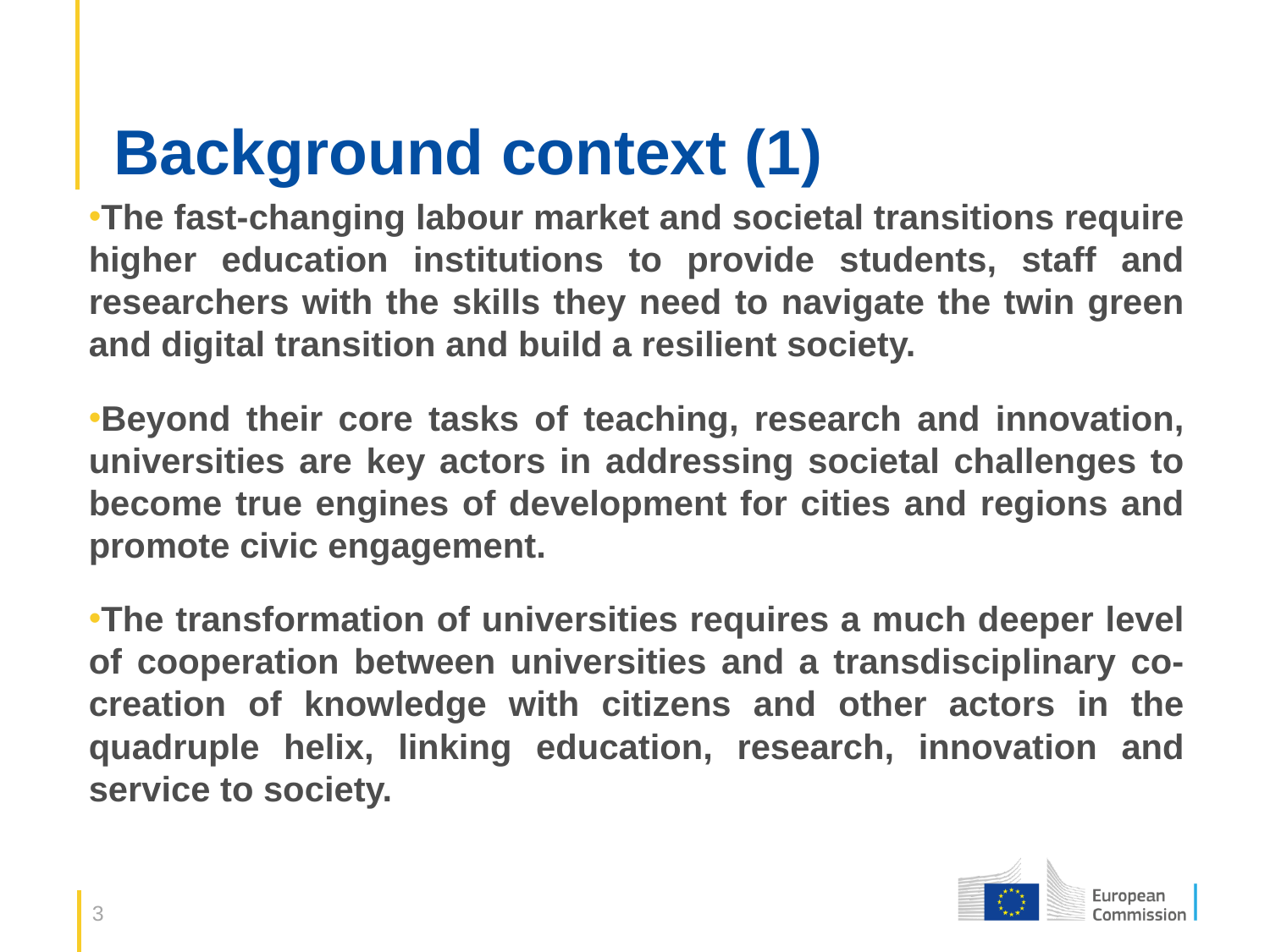

# Background context (1)
The fast-changing labour market and societal transitions require higher education institutions to provide students, staff and researchers with the skills they need to navigate the twin green and digital transition and build a resilient society.
Beyond their core tasks of teaching, research and innovation, universities are key actors in addressing societal challenges to become true engines of development for cities and regions and promote civic engagement.
The transformation of universities requires a much deeper level of cooperation between universities and a transdisciplinary co-creation of knowledge with citizens and other actors in the quadruple helix, linking education, research, innovation and service to society.